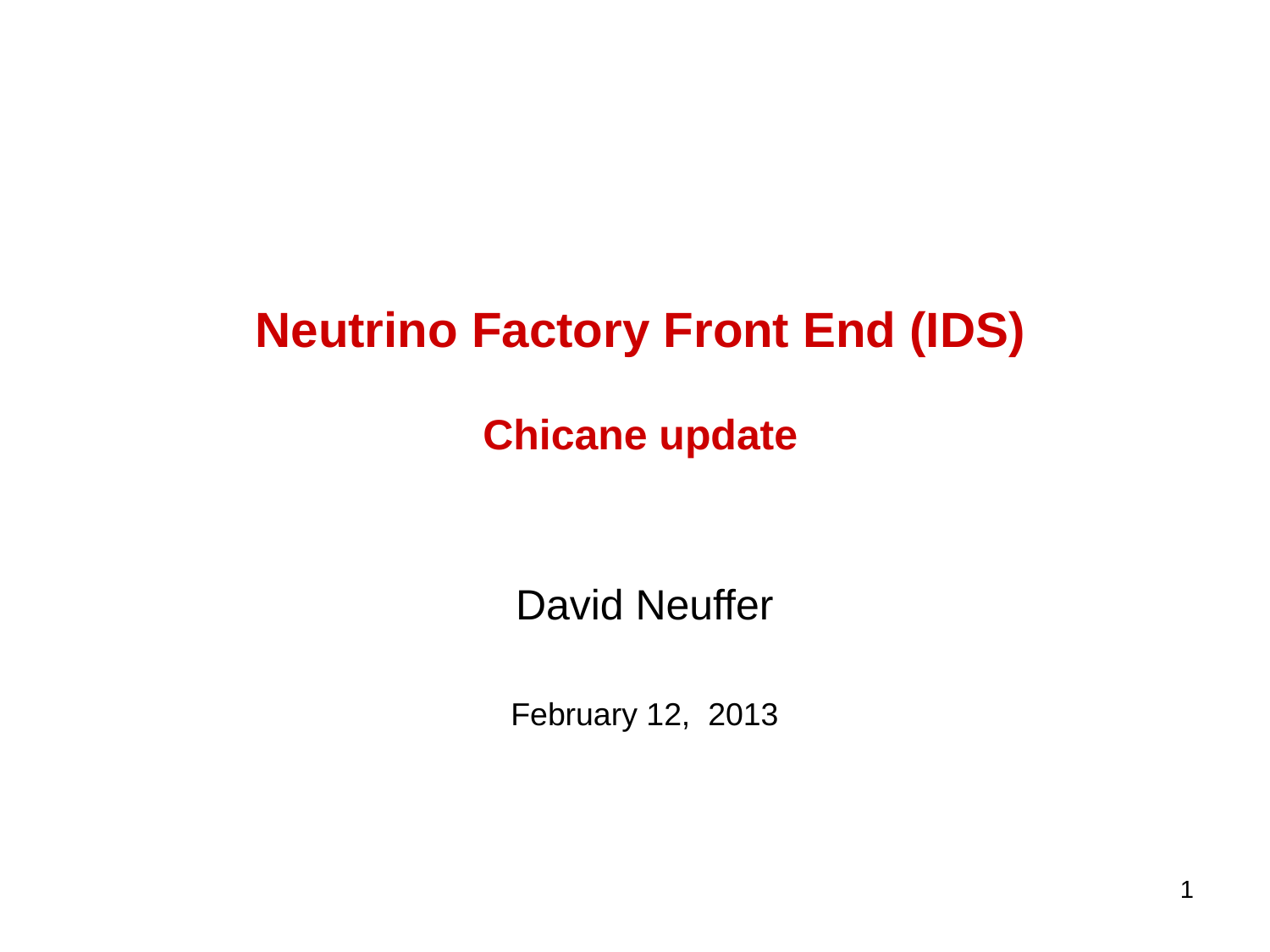

# Neutrino Factory Front End (IDS) Chicane update
David Neuffer

February 12,  2013

1